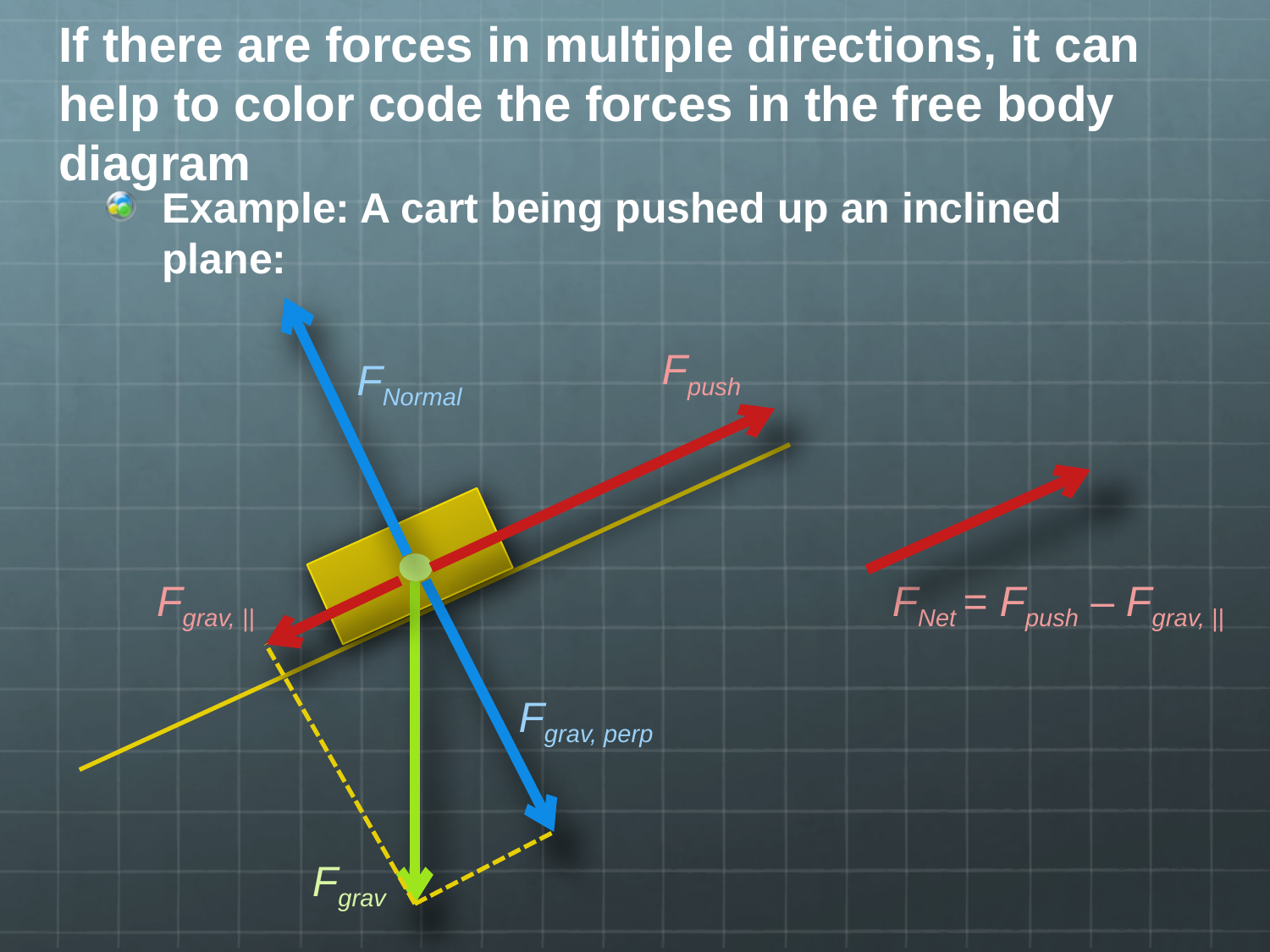

# If there are forces in multiple directions, it can help to color code the forces in the free body diagram
Example: A cart being pushed up an inclined plane:
Fpush
FNormal

Fgrav, ||
FNet = Fpush – Fgrav, ||
Fgrav, perp
Fgrav